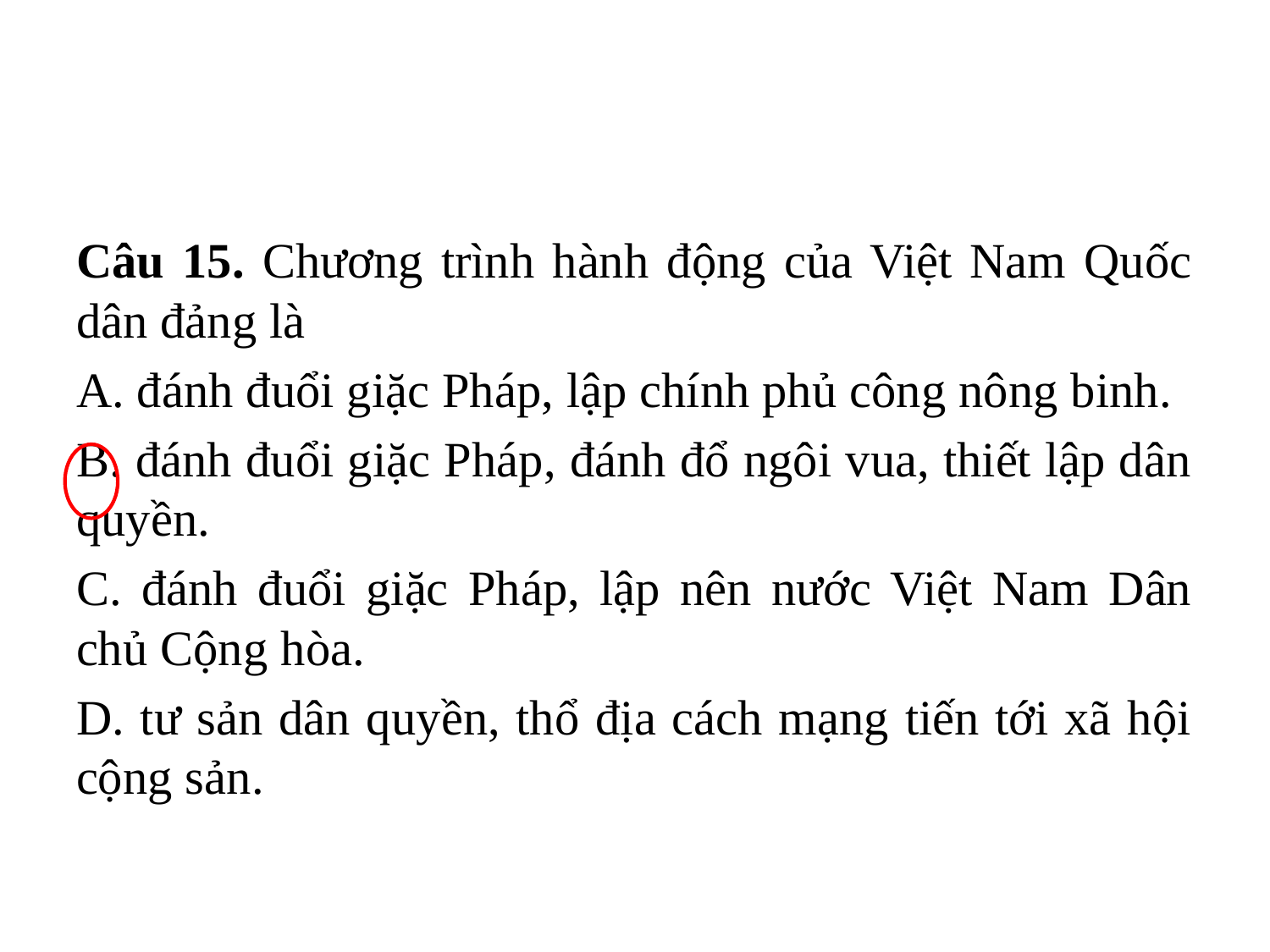

#
Câu 15. Chương trình hành động của Việt Nam Quốc dân đảng là
A. đánh đuổi giặc Pháp, lập chính phủ công nông binh.
B. đánh đuổi giặc Pháp, đánh đổ ngôi vua, thiết lập dân quyền.
C. đánh đuổi giặc Pháp, lập nên nước Việt Nam Dân chủ Cộng hòa.
D. tư sản dân quyền, thổ địa cách mạng tiến tới xã hội cộng sản.